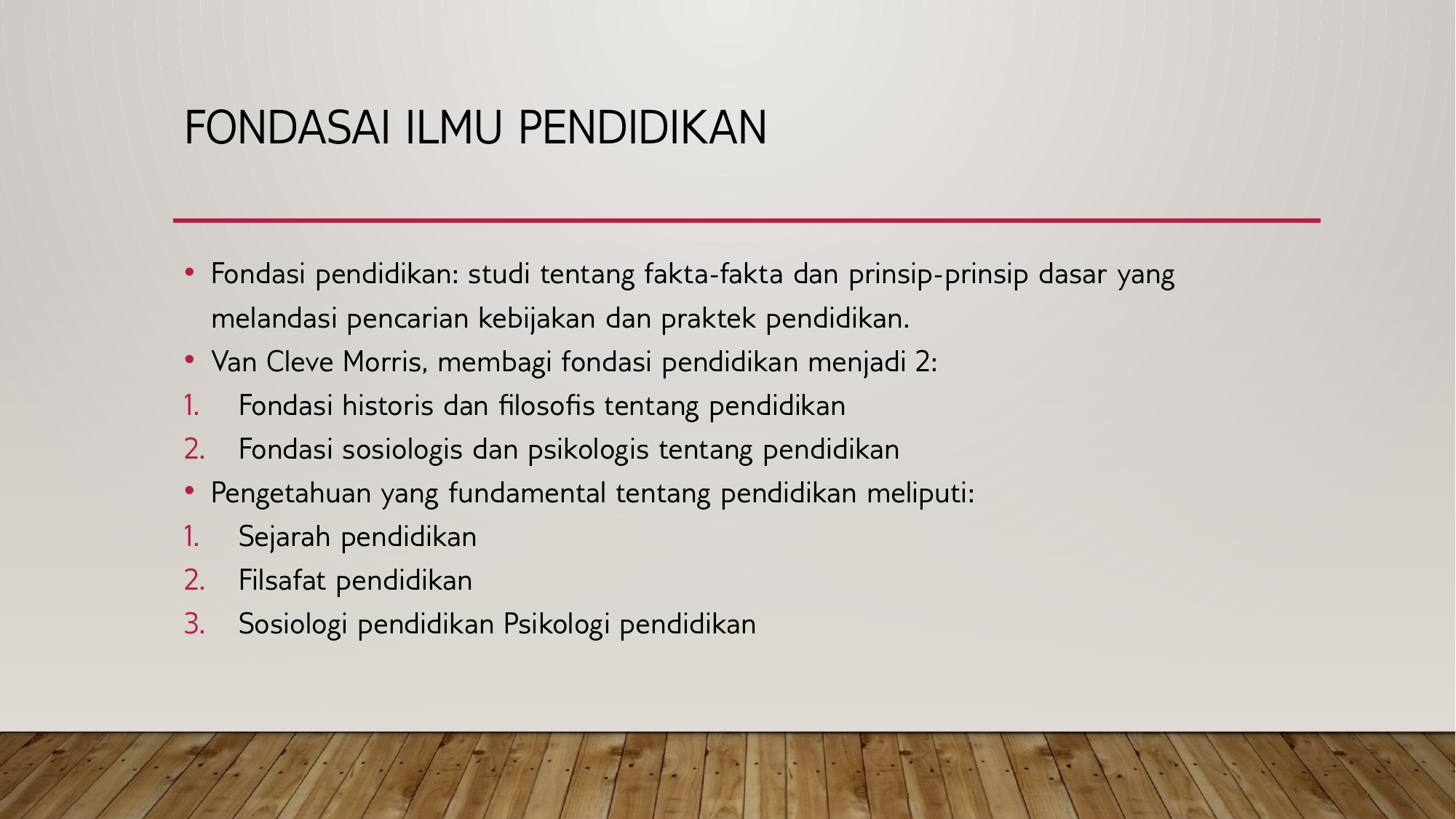

# Fondasai ilmu pendidikan
Fondasi pendidikan: studi tentang fakta-fakta dan prinsip-prinsip dasar yang melandasi pencarian kebijakan dan praktek pendidikan.
Van Cleve Morris, membagi fondasi pendidikan menjadi 2:
Fondasi historis dan filosofis tentang pendidikan
Fondasi sosiologis dan psikologis tentang pendidikan
Pengetahuan yang fundamental tentang pendidikan meliputi:
Sejarah pendidikan
Filsafat pendidikan
Sosiologi pendidikan Psikologi pendidikan